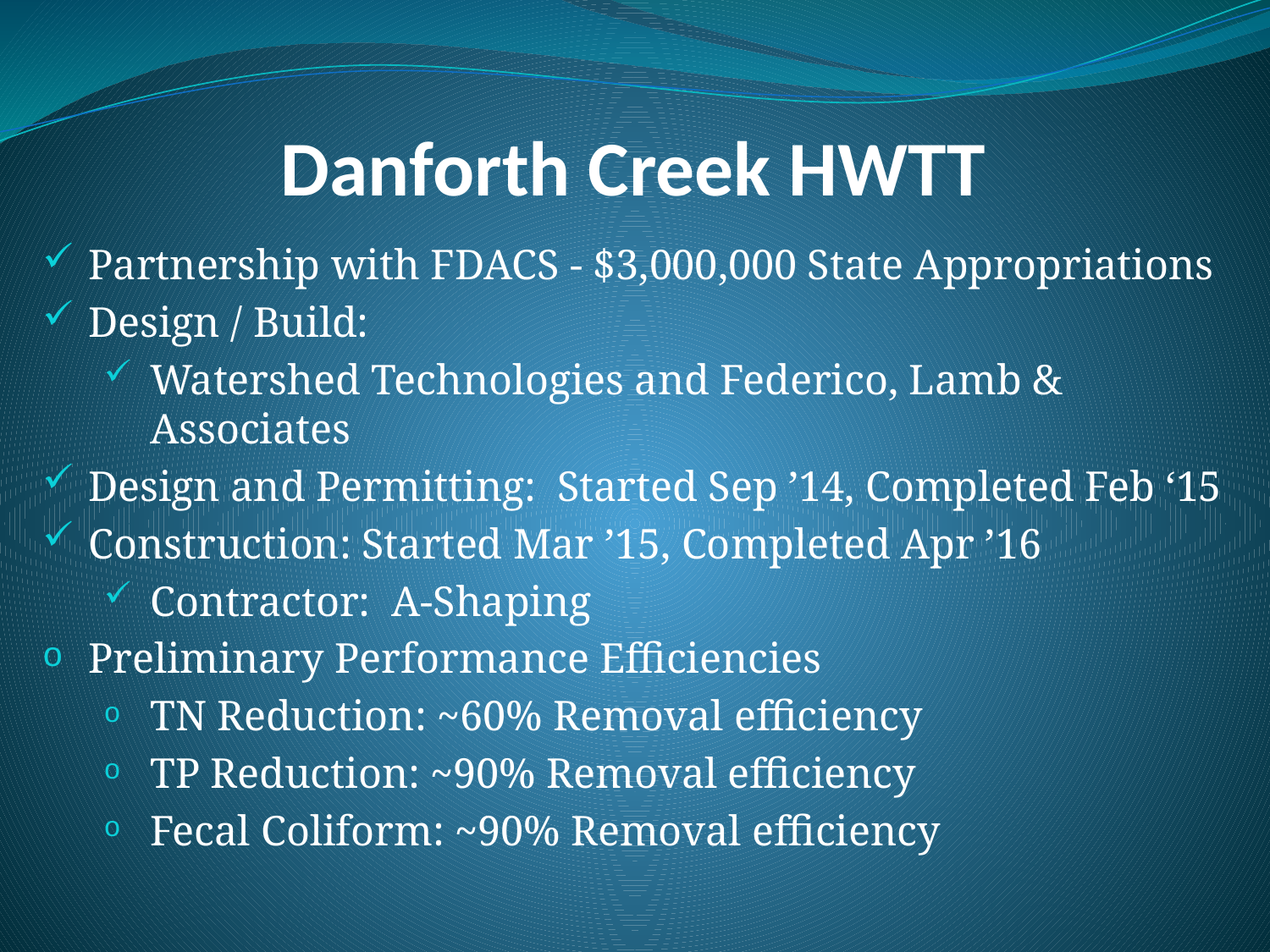

# Danforth Creek HWTT
Partnership with FDACS - $3,000,000 State Appropriations
Design / Build:
Watershed Technologies and Federico, Lamb & Associates
Design and Permitting:  Started Sep ’14, Completed Feb ‘15
Construction: Started Mar ’15, Completed Apr ’16
Contractor:  A-Shaping
Preliminary Performance Efficiencies
TN Reduction: ~60% Removal efficiency
TP Reduction: ~90% Removal efficiency
Fecal Coliform: ~90% Removal efficiency